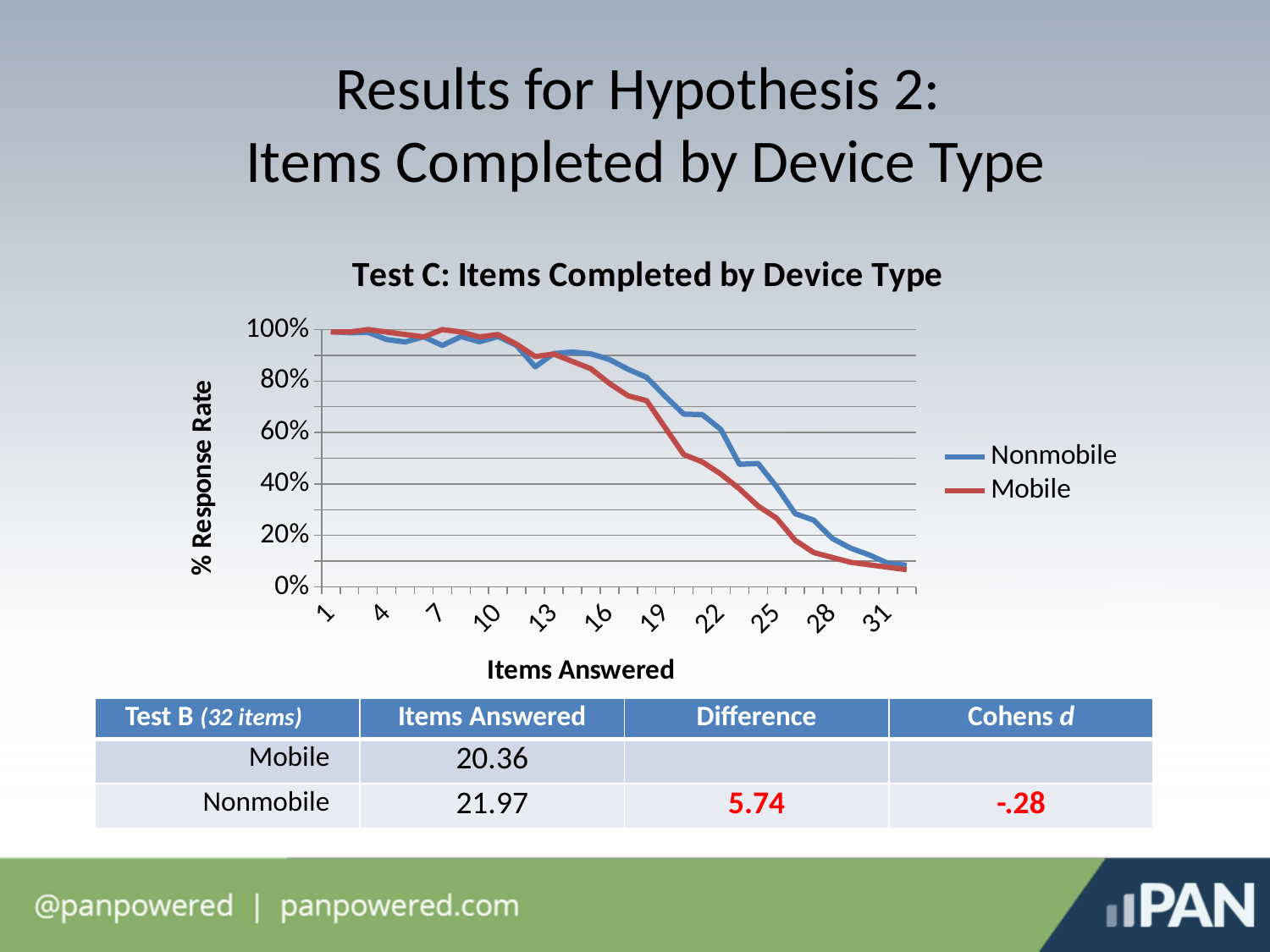

# Results for Hypothesis 2: Items Completed by Device Type

### Chart: Test C: Items Completed by Device Type

| Category | Nonmobile | Mobile |
|---|---|---|
| Test B (32 items) | Items Answered | Difference | Cohens d |
| --- | --- | --- | --- |
| Mobile | 20.36 |  |  |
| Nonmobile | 21.97 | 5.74 | -.28 |